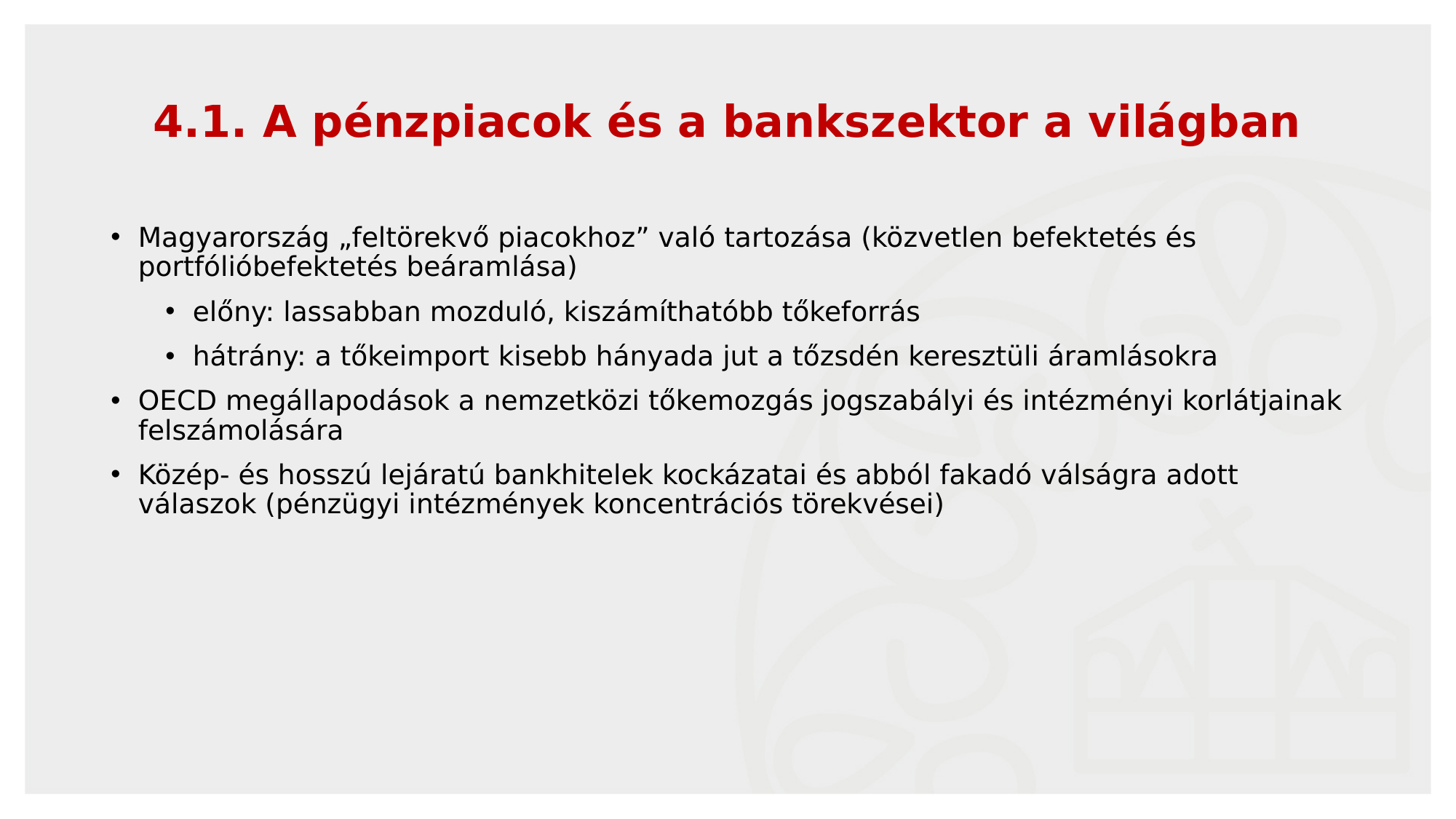

53
# 4.1. A pénzpiacok és a bankszektor a világban
Magyarország „feltörekvő piacokhoz” való tartozása (közvetlen befektetés és portfólióbefektetés beáramlása)
előny: lassabban mozduló, kiszámíthatóbb tőkeforrás
hátrány: a tőkeimport kisebb hányada jut a tőzsdén keresztüli áramlásokra
OECD megállapodások a nemzetközi tőkemozgás jogszabályi és intézményi korlátjainak felszámolására
Közép- és hosszú lejáratú bankhitelek kockázatai és abból fakadó válságra adott válaszok (pénzügyi intézmények koncentrációs törekvései)